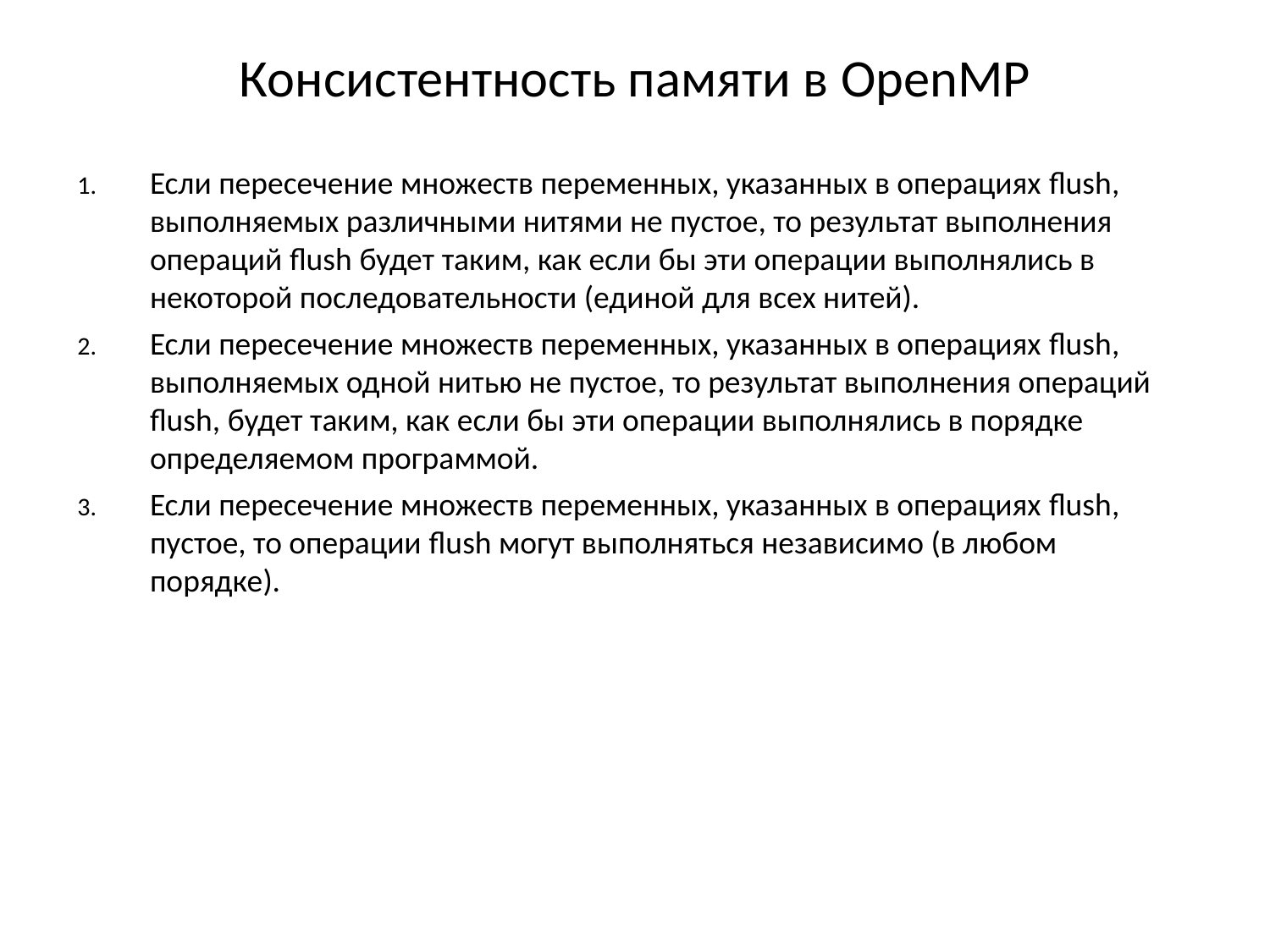

# Консистентность памяти в OpenMP
Если пересечение множеств переменных, указанных в операциях flush, выполняемых различными нитями не пустое, то результат выполнения операций flush будет таким, как если бы эти операции выполнялись в некоторой последовательности (единой для всех нитей).
Если пересечение множеств переменных, указанных в операциях flush, выполняемых одной нитью не пустое, то результат выполнения операций flush, будет таким, как если бы эти операции выполнялись в порядке определяемом программой.
Если пересечение множеств переменных, указанных в операциях flush, пустое, то операции flush могут выполняться независимо (в любом порядке).